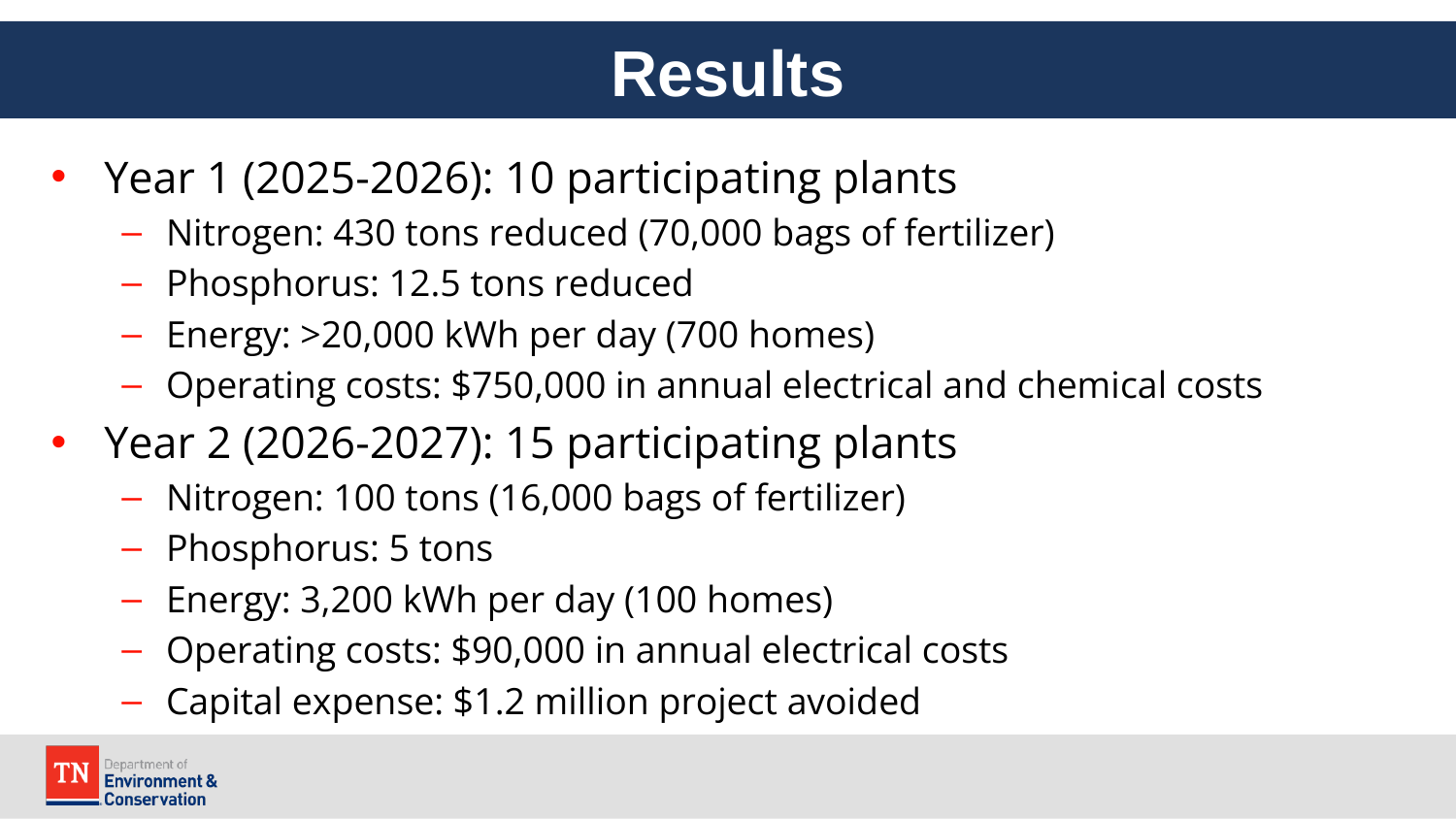

# Results
Year 1 (2025-2026): 10 participating plants
Nitrogen: 430 tons reduced (70,000 bags of fertilizer)
Phosphorus: 12.5 tons reduced
Energy: >20,000 kWh per day (700 homes)
Operating costs: $750,000 in annual electrical and chemical costs
Year 2 (2026-2027): 15 participating plants
Nitrogen: 100 tons (16,000 bags of fertilizer)
Phosphorus: 5 tons
Energy: 3,200 kWh per day (100 homes)
Operating costs: $90,000 in annual electrical costs
Capital expense: $1.2 million project avoided